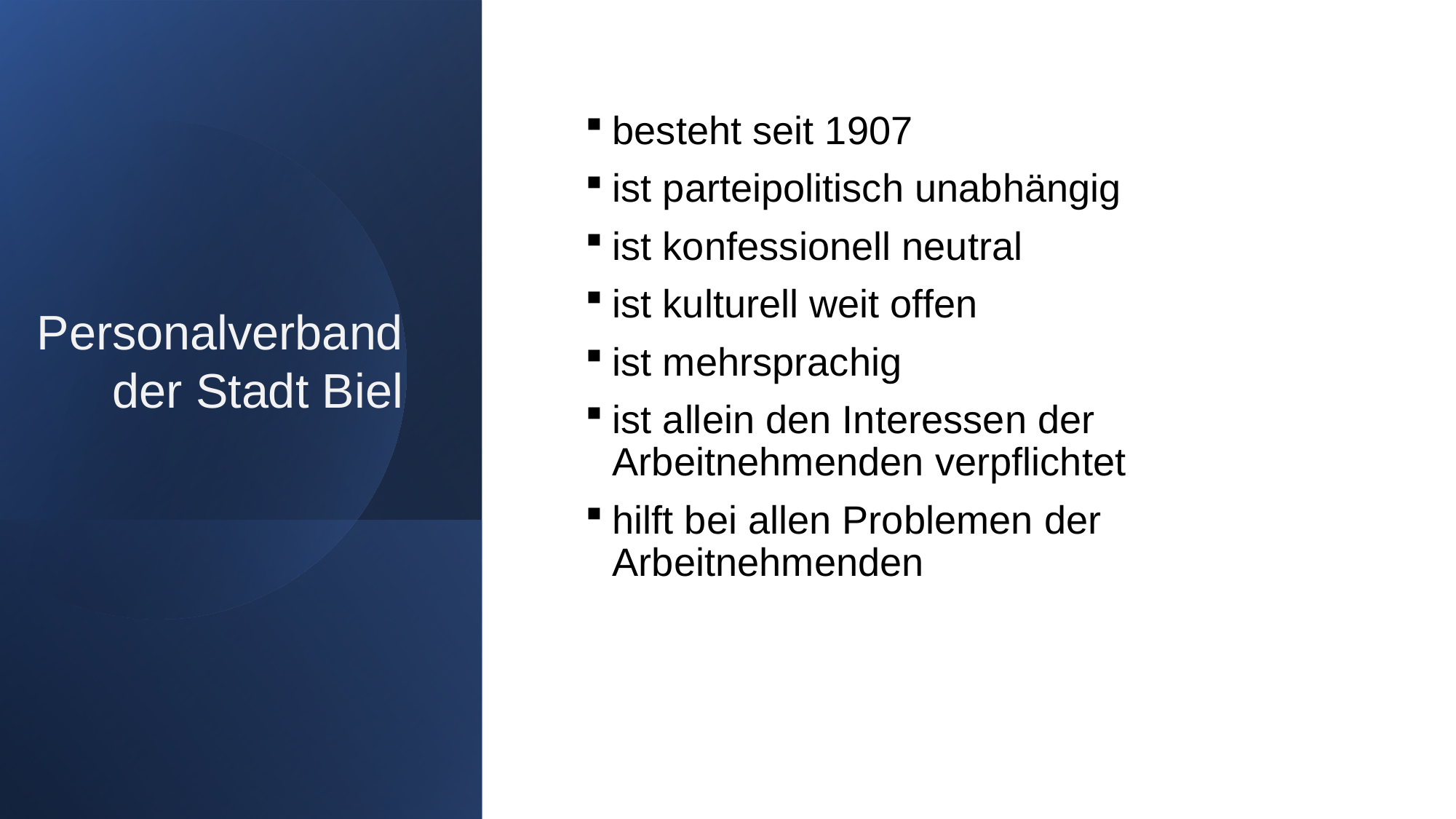

besteht seit 1907
ist parteipolitisch unabhängig
ist konfessionell neutral
ist kulturell weit offen
ist mehrsprachig
ist allein den Interessen der Arbeitnehmenden verpflichtet
hilft bei allen Problemen der Arbeitnehmenden

Personalverband der Stadt Biel